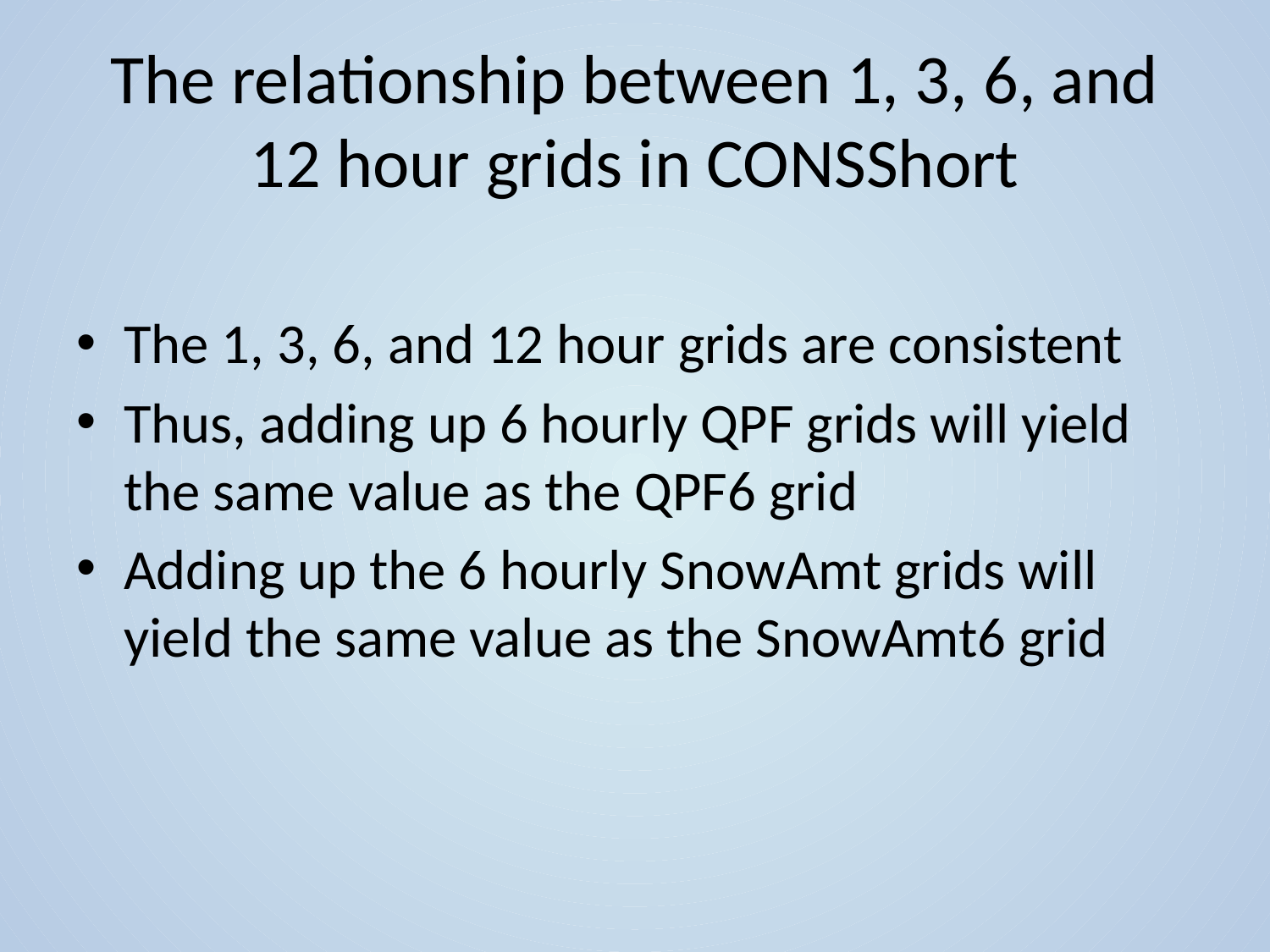

# The relationship between 1, 3, 6, and 12 hour grids in CONSShort

The 1, 3, 6, and 12 hour grids are consistent
Thus, adding up 6 hourly QPF grids will yield the same value as the QPF6 grid
Adding up the 6 hourly SnowAmt grids will yield the same value as the SnowAmt6 grid